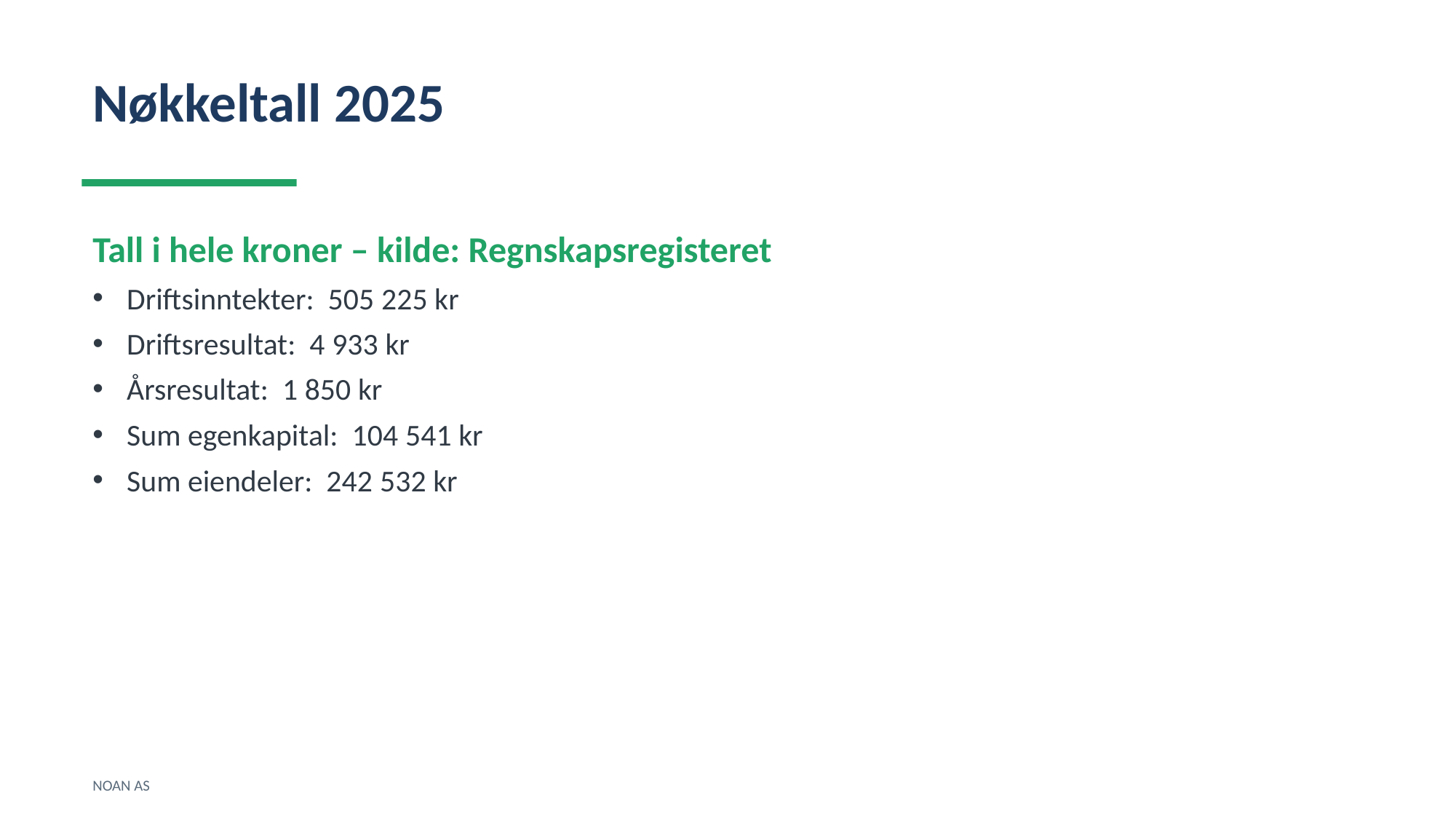

Nøkkeltall 2025

Tall i hele kroner – kilde: Regnskapsregisteret
Driftsinntekter:  505 225 kr
Driftsresultat:  4 933 kr
Årsresultat:  1 850 kr
Sum egenkapital:  104 541 kr
Sum eiendeler:  242 532 kr
NOAN AS